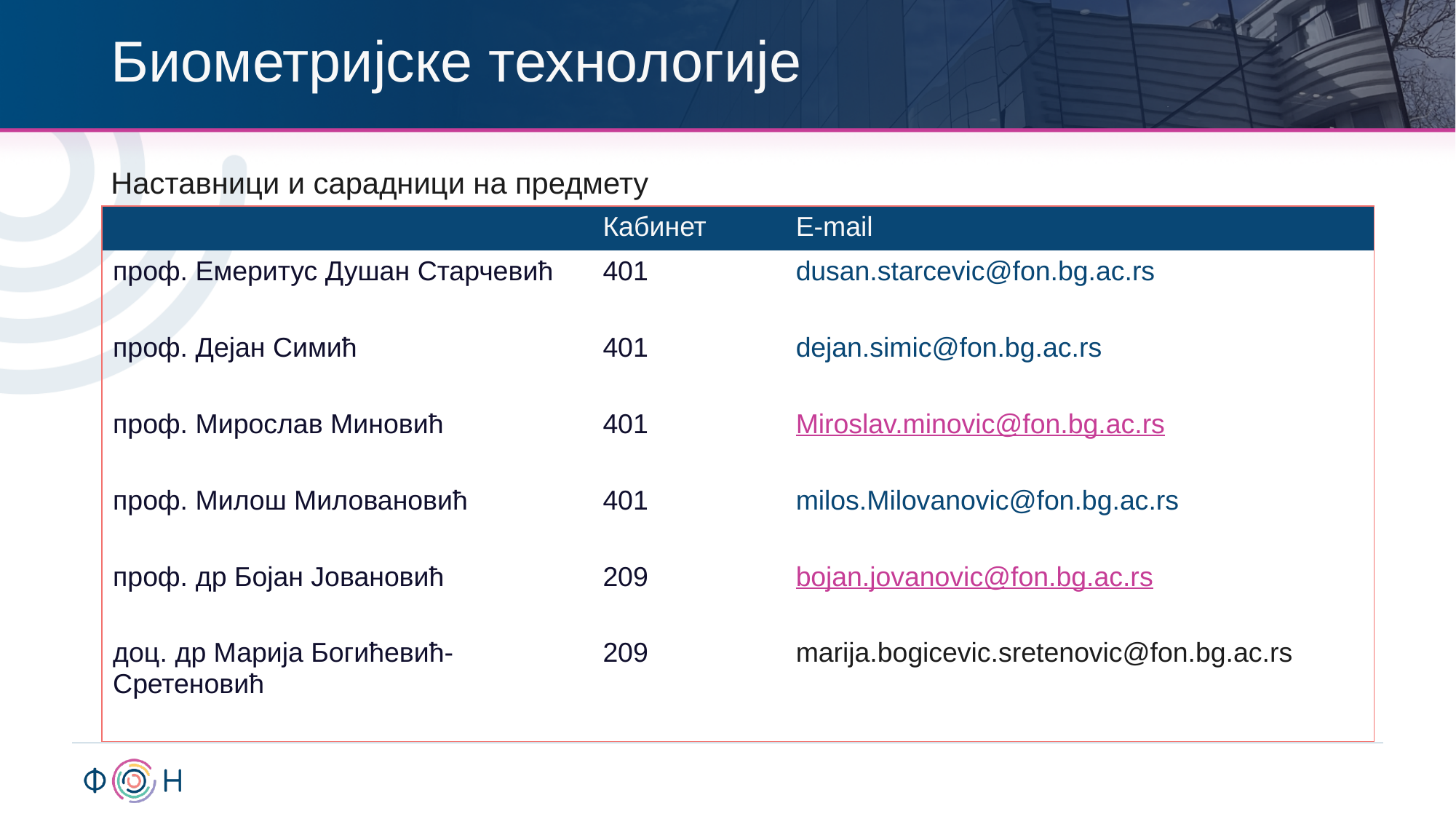

# Биометријске технологије
Наставници и сарадници на предмету
|  | Кабинет | E-mail |
| --- | --- | --- |
| проф. Емеритус Душан Старчевић | 401 | dusan.starcevic@fon.bg.ac.rs |
| проф. Дејан Симић | 401 | dejan.simic@fon.bg.ac.rs |
| проф. Мирослав Миновић | 401 | Miroslav.minovic@fon.bg.ac.rs |
| проф. Милош Миловановић | 401 | milos.Milovanovic@fon.bg.ac.rs |
| проф. др Бојан Јовановић | 209 | bojan.jovanovic@fon.bg.ac.rs |
| доц. др Марија Богићевић-Сретеновић | 209 | marija.bogicevic.sretenovic@fon.bg.ac.rs |